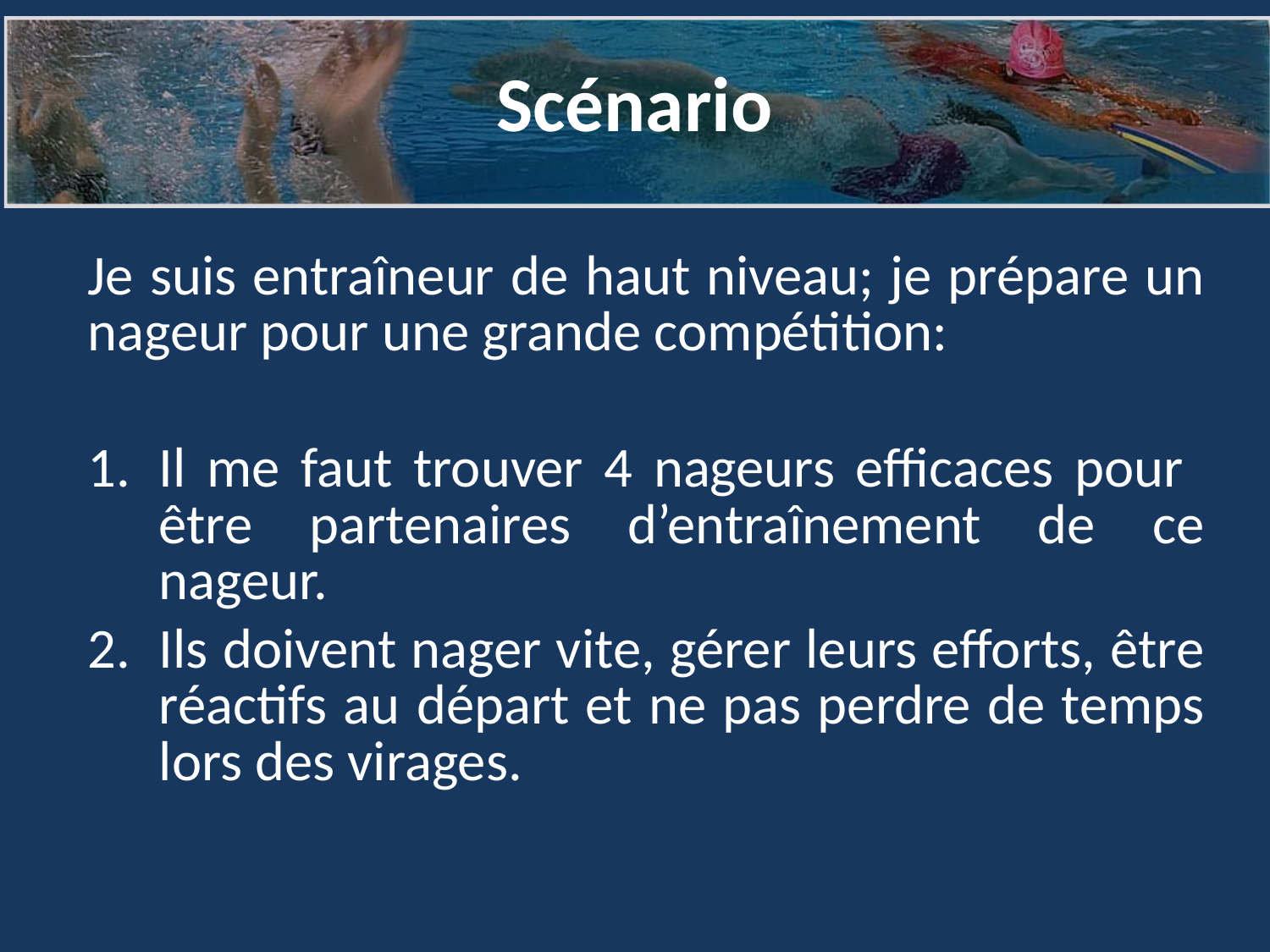

# Scénario
Je suis entraîneur de haut niveau; je prépare un nageur pour une grande compétition:

Il me faut trouver 4 nageurs efficaces pour  être partenaires d’entraînement de ce nageur.
Ils doivent nager vite, gérer leurs efforts, être réactifs au départ et ne pas perdre de temps lors des virages.